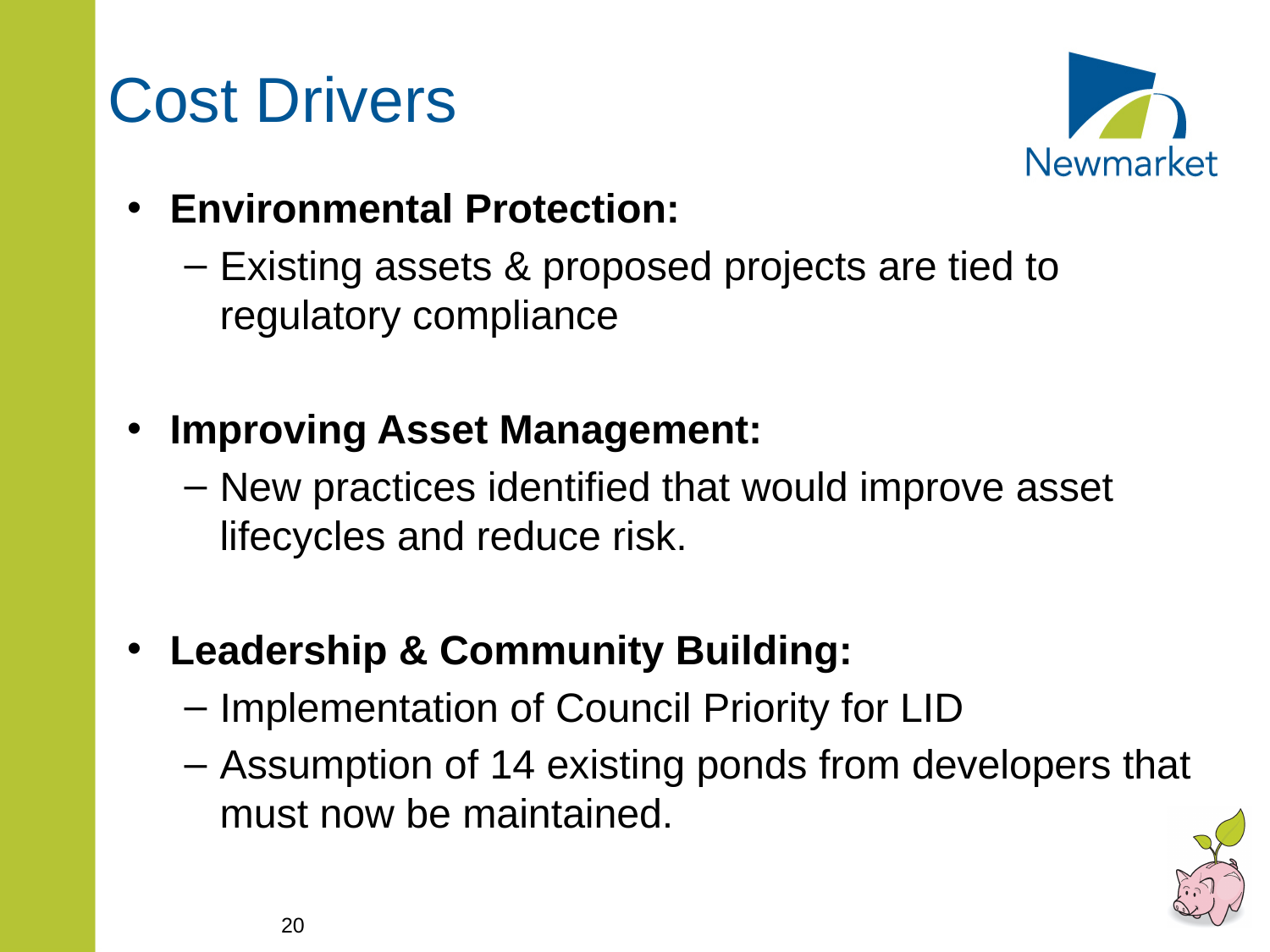

# Cost Drivers
Environmental Protection:
Existing assets & proposed projects are tied to regulatory compliance

Improving Asset Management:
New practices identified that would improve asset lifecycles and reduce risk.

Leadership & Community Building:
Implementation of Council Priority for LID
Assumption of 14 existing ponds from developers that must now be maintained.

20